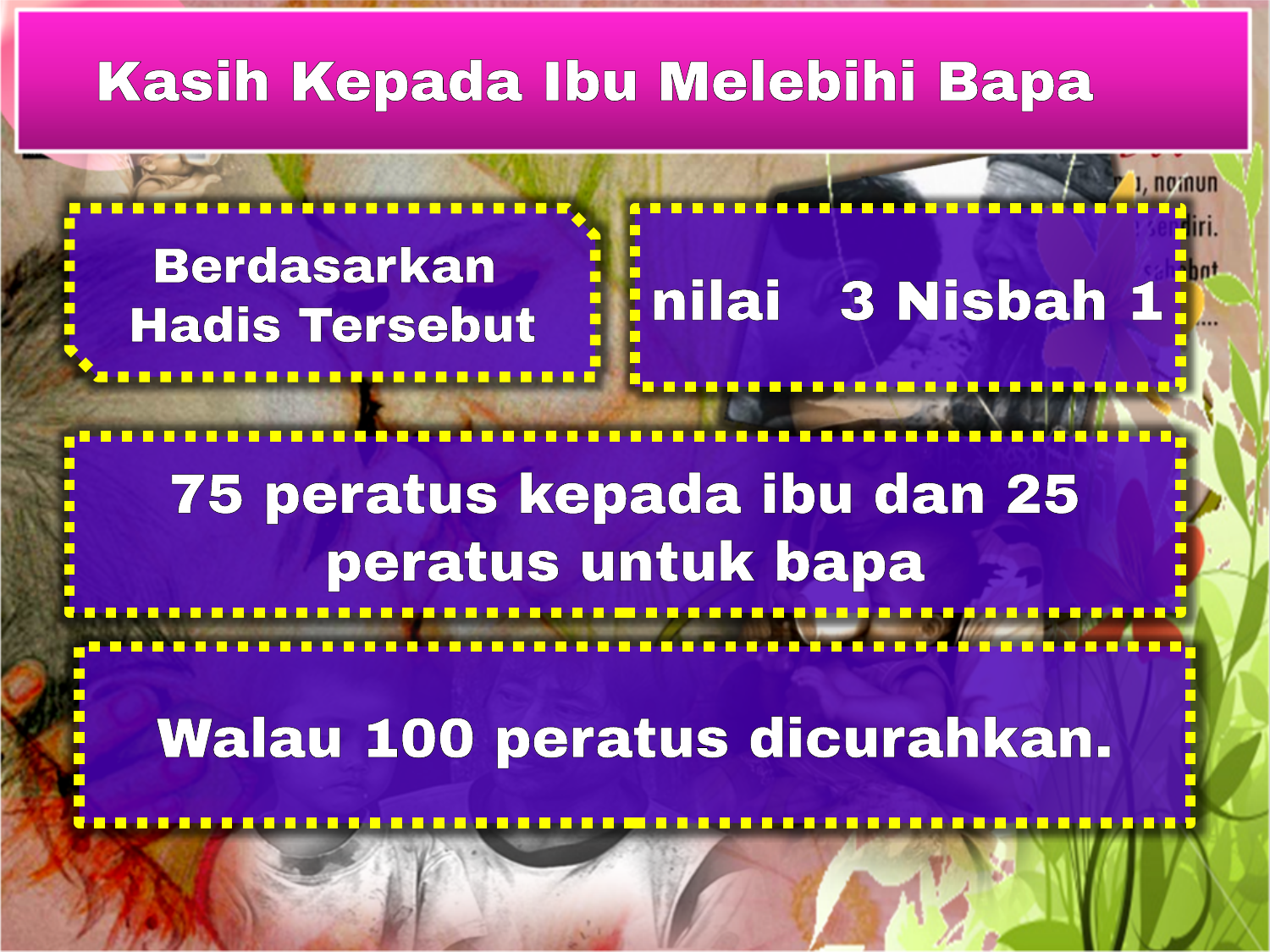

Kasih Kepada Ibu Melebihi Bapa
Berdasarkan  Hadis Tersebut
nilai   3 Nisbah 1
75 peratus kepada ibu dan 25 peratus untuk bapa
Walau 100 peratus dicurahkan.